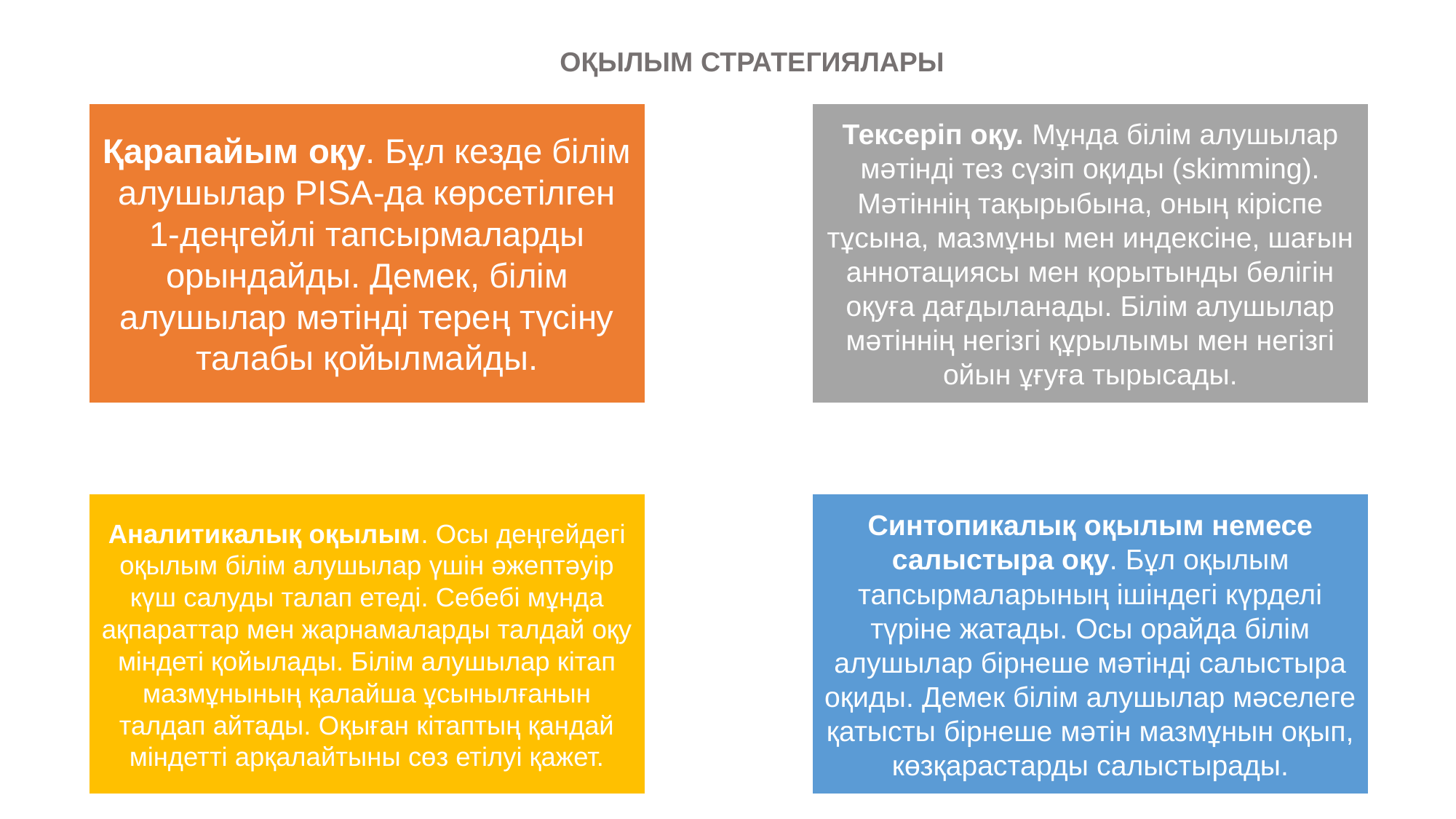

ОҚЫЛЫМ СТРАТЕГИЯЛАРЫ
Қарапайым оқу. Бұл кезде білім алушылар PISA-да көрсетілген 1-деңгейлі тапсырмаларды орындайды. Демек, білім алушылар мәтінді терең түсіну талабы қойылмайды.
Тексеріп оқу. Мұнда білім алушылар мәтінді тез сүзіп оқиды (skimming). Мәтіннің тақырыбына, оның кіріспе тұсына, мазмұны мен индексіне, шағын аннотациясы мен қорытынды бөлігін оқуға дағдыланады. Білім алушылар мәтіннің негізгі құрылымы мен негізгі ойын ұғуға тырысады.
Аналитикалық оқылым. Осы деңгейдегі оқылым білім алушылар үшін әжептәуір күш салуды талап етеді. Себебі мұнда ақпараттар мен жарнамаларды талдай оқу міндеті қойылады. Білім алушылар кітап мазмұнының қалайша ұсынылғанын талдап айтады. Оқыған кітаптың қандай міндетті арқалайтыны сөз етілуі қажет.
Синтопикалық оқылым немесе салыстыра оқу. Бұл оқылым тапсырмаларының ішіндегі күрделі түріне жатады. Осы орайда білім алушылар бірнеше мәтінді салыстыра оқиды. Демек білім алушылар мәселеге қатысты бірнеше мәтін мазмұнын оқып, көзқарастарды салыстырады.
11